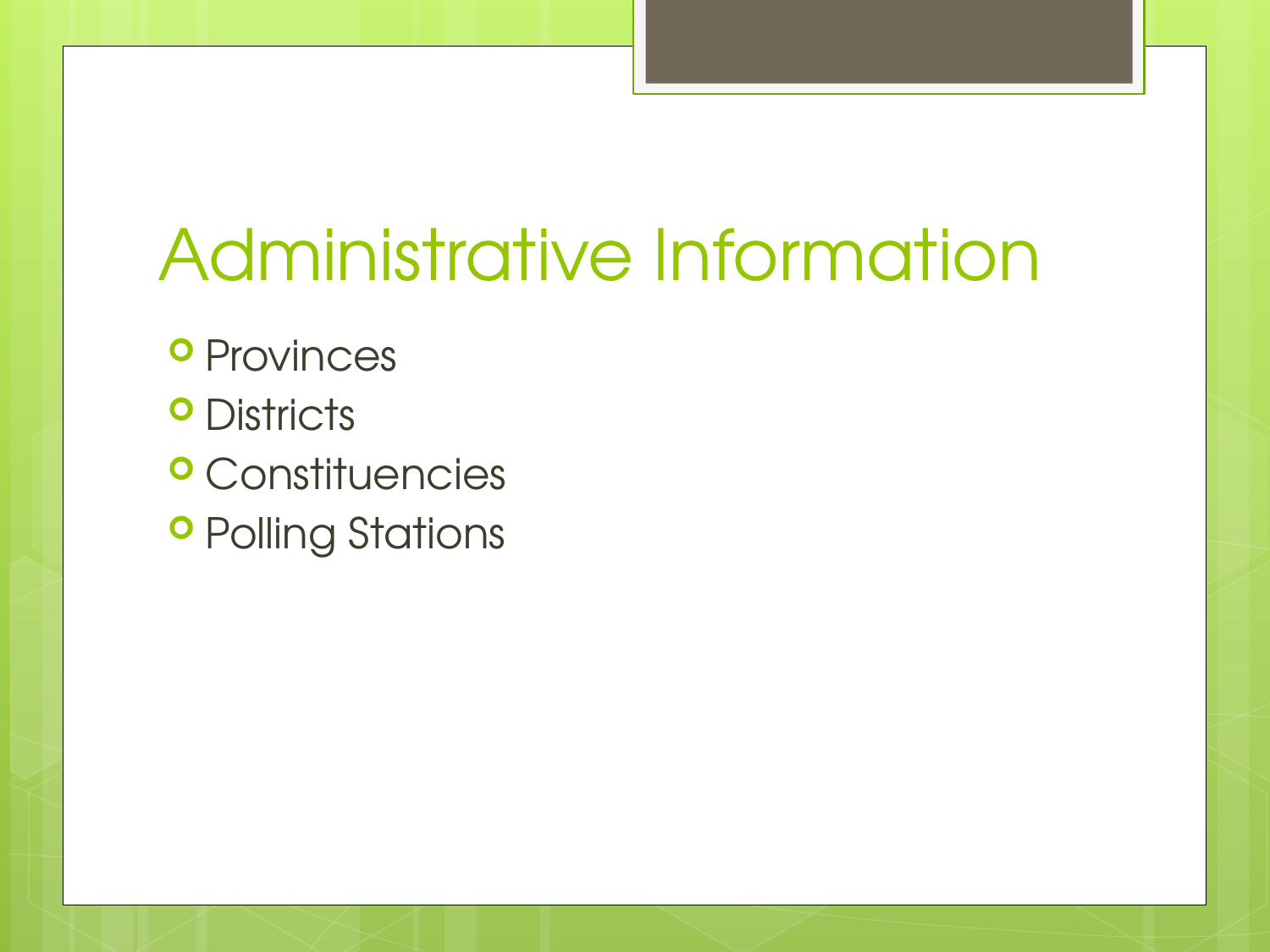

# Administrative Information
Provinces
Districts
Constituencies
Polling Stations